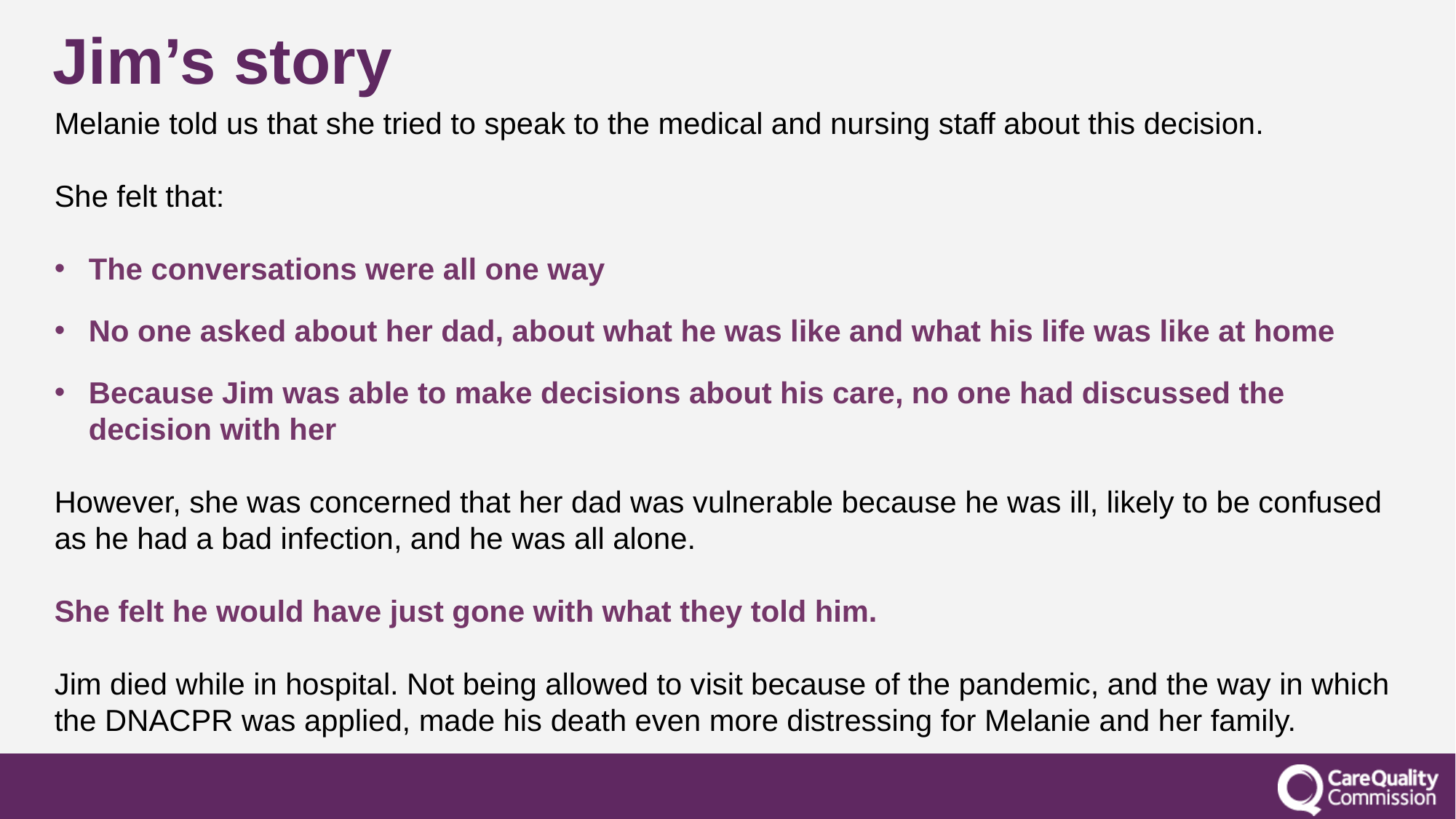

# Jim’s story
Melanie told us that she tried to speak to the medical and nursing staff about this decision.

She felt that:

The conversations were all one way

No one asked about her dad, about what he was like and what his life was like at home

Because Jim was able to make decisions about his care, no one had discussed the decision with her

However, she was concerned that her dad was vulnerable because he was ill, likely to be confused as he had a bad infection, and he was all alone.

She felt he would have just gone with what they told him.

Jim died while in hospital. Not being allowed to visit because of the pandemic, and the way in which the DNACPR was applied, made his death even more distressing for Melanie and her family.